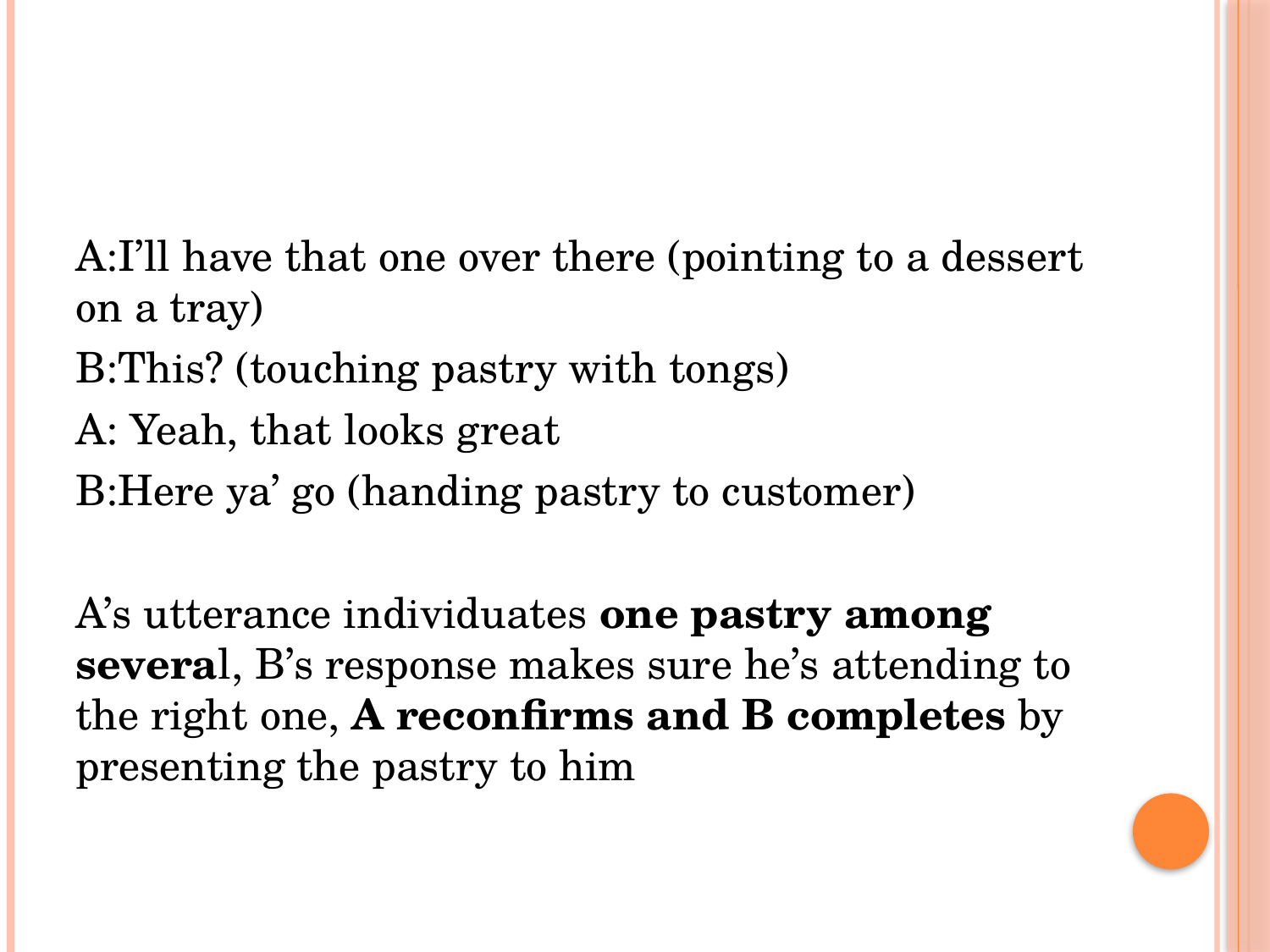

#
A:I’ll have that one over there (pointing to a dessert on a tray)
B:This? (touching pastry with tongs)
A: Yeah, that looks great
B:Here ya’ go (handing pastry to customer)

A’s utterance individuates one pastry among several, B’s response makes sure he’s attending to the right one, A reconfirms and B completes by presenting the pastry to him